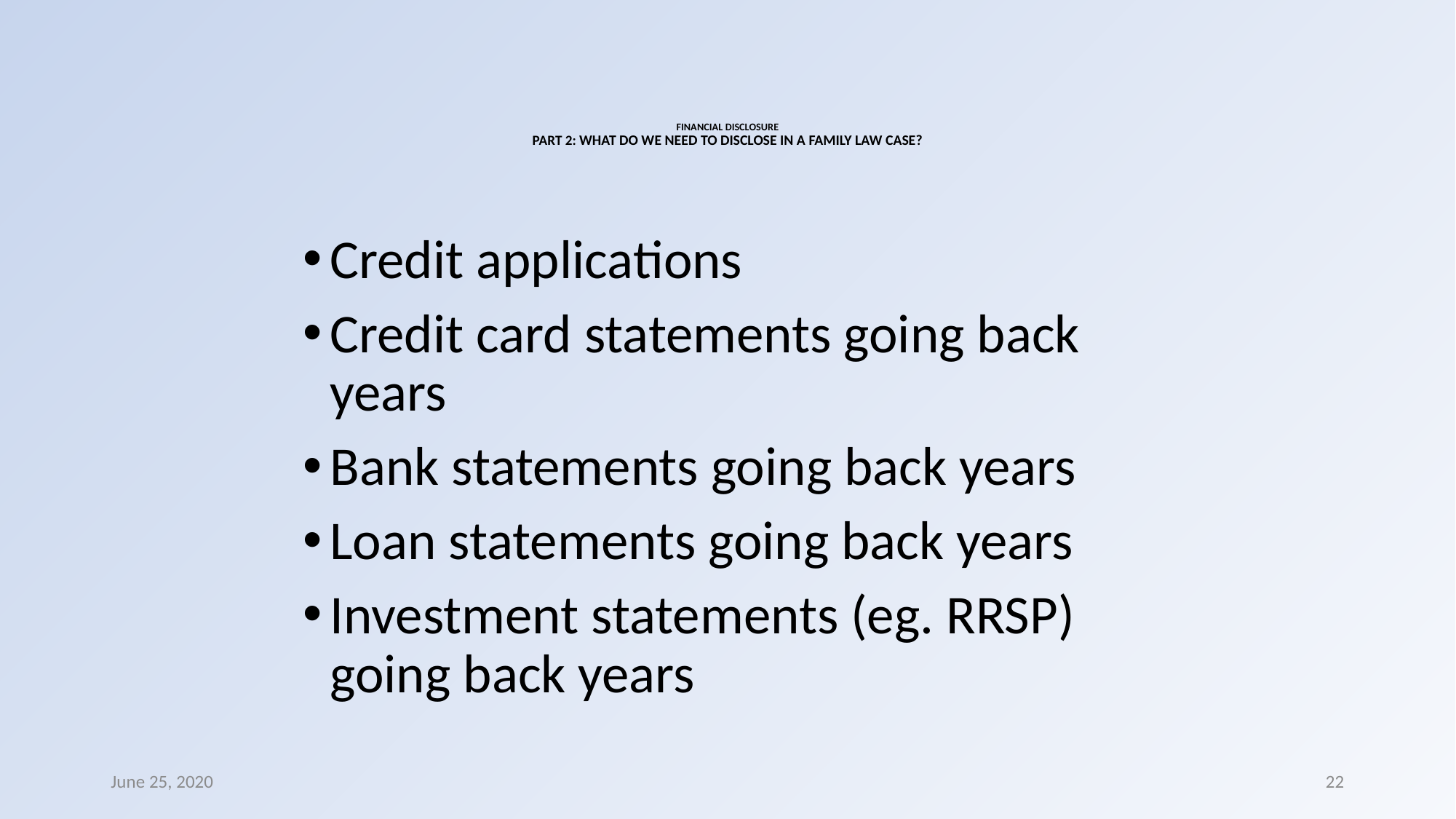

# FINANCIAL DISCLOSURE PART 2: WHAT DO WE NEED TO DISCLOSE IN A FAMILY LAW CASE?
Credit applications
Credit card statements going back years
Bank statements going back years
Loan statements going back years
Investment statements (eg. RRSP) going back years

June 25, 2020
22